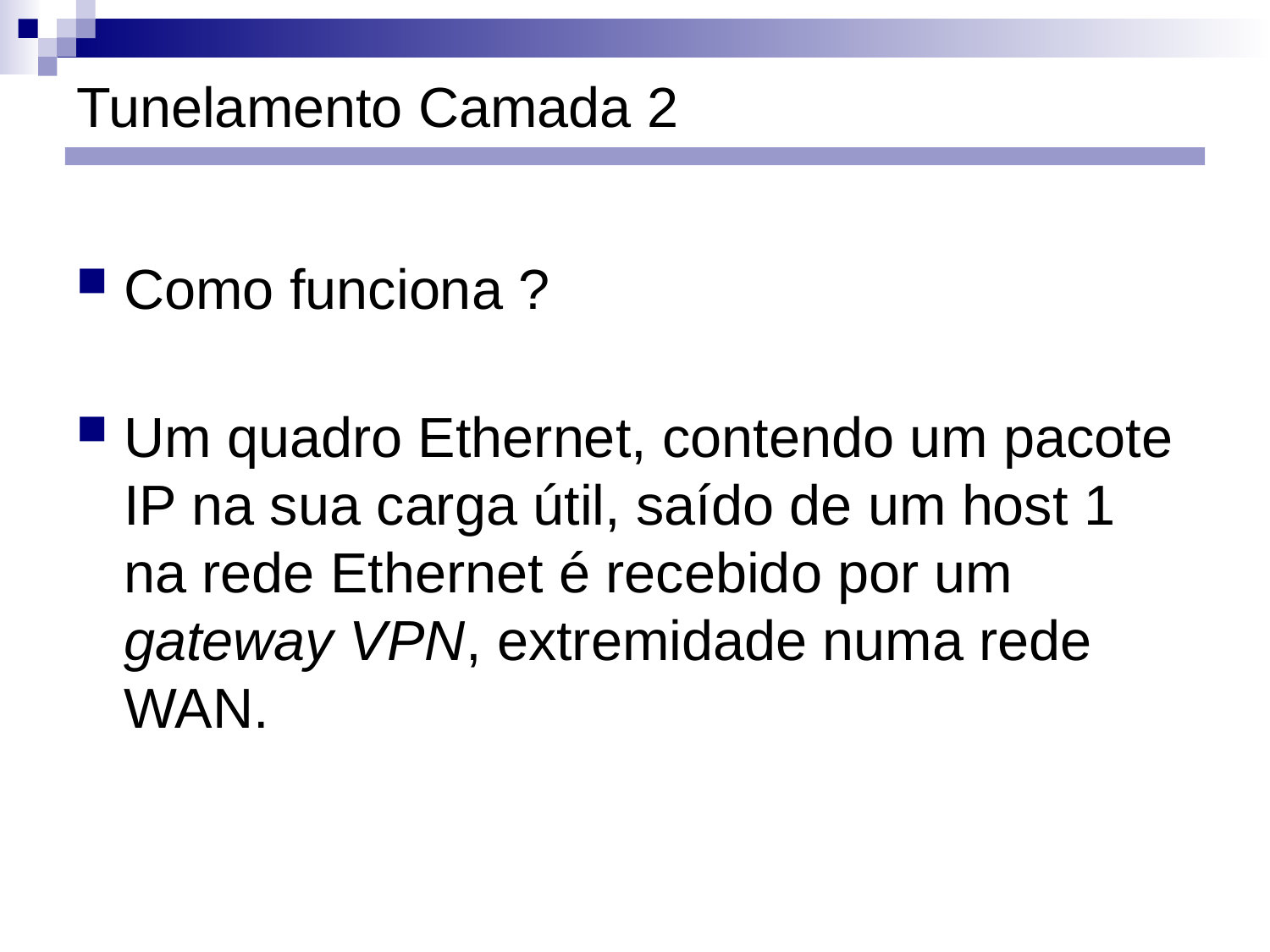

# Tunelamento Camada 2

Como funciona ?

Um quadro Ethernet, contendo um pacote IP na sua carga útil, saído de um host 1 na rede Ethernet é recebido por um gateway VPN, extremidade numa rede WAN.